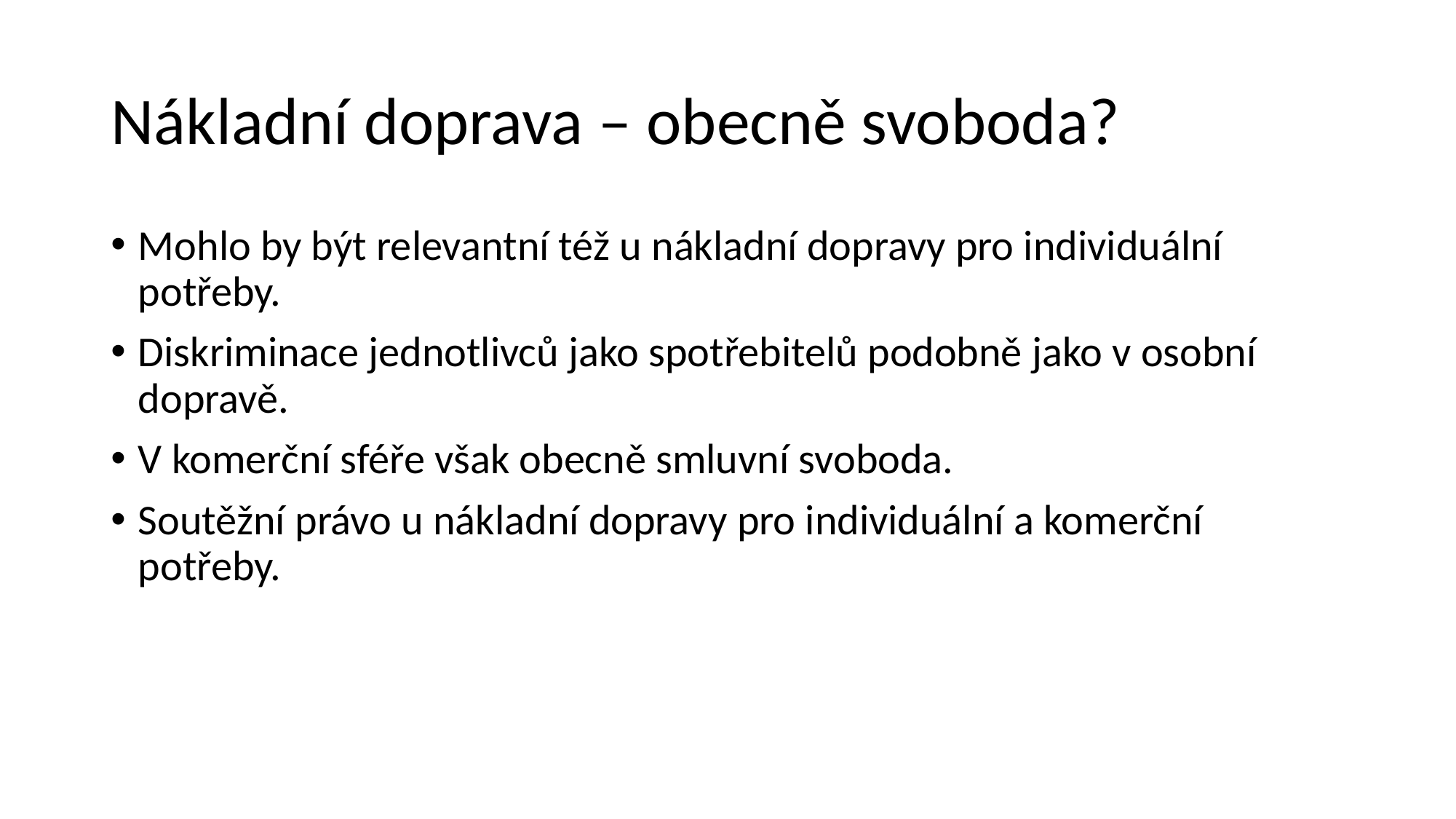

# Nákladní doprava – obecně svoboda?
Mohlo by být relevantní též u nákladní dopravy pro individuální potřeby.
Diskriminace jednotlivců jako spotřebitelů podobně jako v osobní dopravě.
V komerční sféře však obecně smluvní svoboda.
Soutěžní právo u nákladní dopravy pro individuální a komerční potřeby.